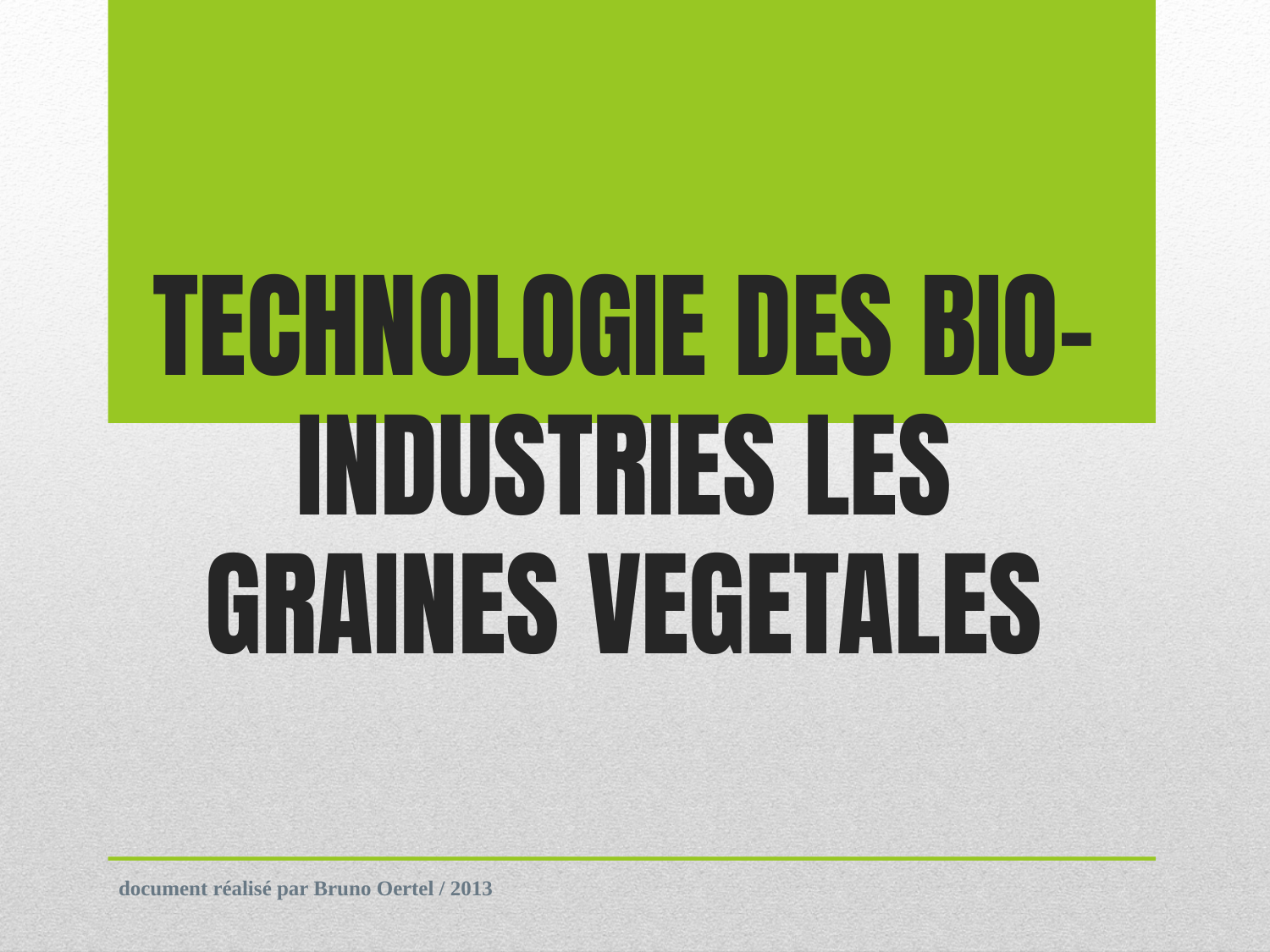

# TECHNOLOGIE DES BIO-INDUSTRIES LES GRAINES VEGETALES
document réalisé par Bruno Oertel / 2013